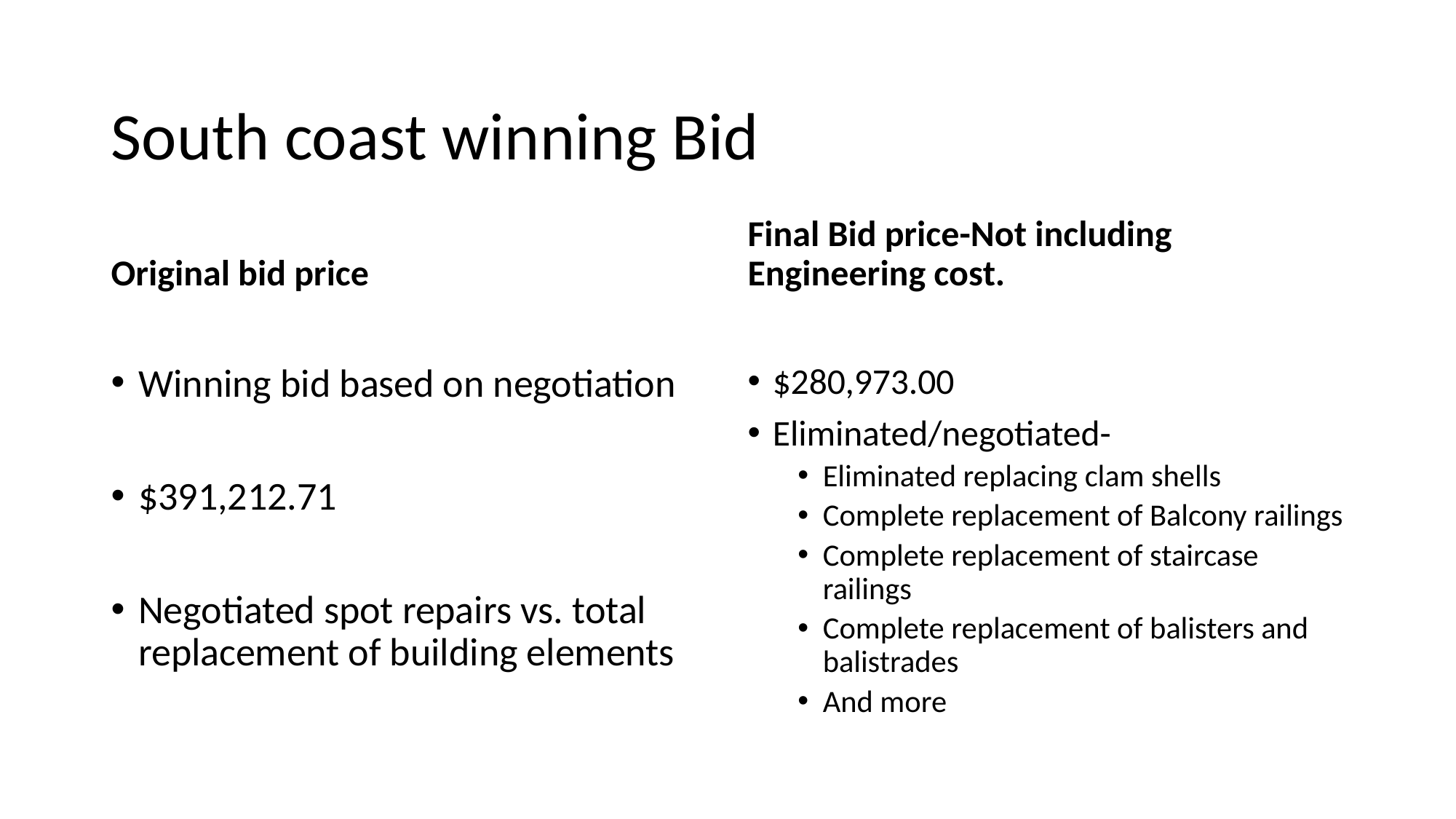

# South coast winning Bid
Original bid price
Final Bid price-Not including Engineering cost.
Winning bid based on negotiation

$391,212.71

Negotiated spot repairs vs. total replacement of building elements
$280,973.00
Eliminated/negotiated-
Eliminated replacing clam shells
Complete replacement of Balcony railings
Complete replacement of staircase railings
Complete replacement of balisters and balistrades
And more